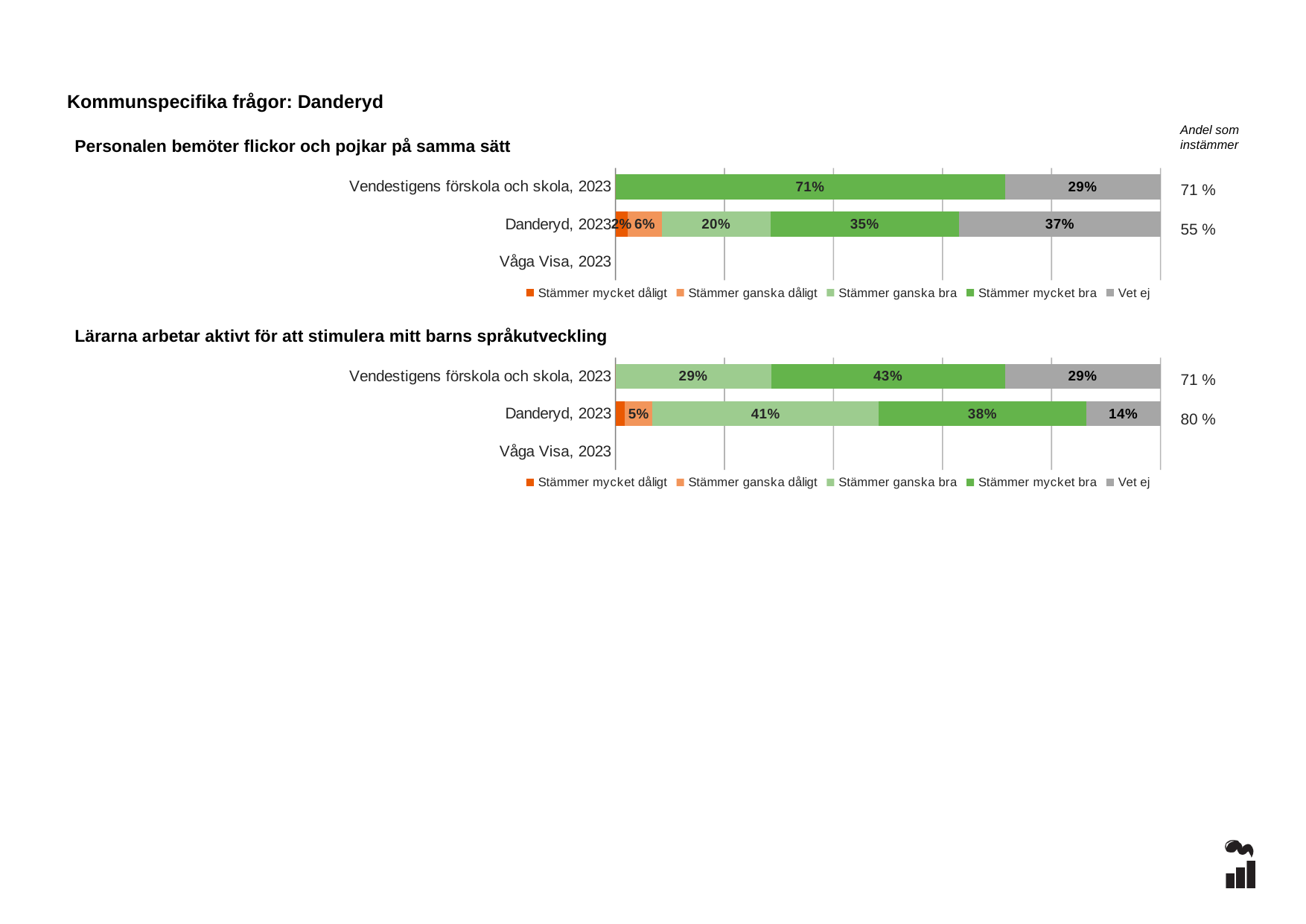

Kommunspecifika frågor: Danderyd
Andel som instämmer
Personalen bemöter flickor och pojkar på samma sätt

### Chart

| Category | Stämmer mycket dåligt | Stämmer ganska dåligt | Stämmer ganska bra | Stämmer mycket bra | Vet ej |
|---|---|---|---|---|---|
| Vendestigens förskola och skola, 2023 | 0.0 | 0.0 | 0.0 | 0.7143 | 0.2857 |
| Danderyd, 2023 | 0.0227 | 0.0625 | 0.1989 | 0.3466 | 0.3693 |
| Våga Visa, 2023 | None | None | None | None | None |
71 %
55 %

### Chart

| Category | Stämmer mycket dåligt | Stämmer ganska dåligt | Stämmer ganska bra | Stämmer mycket bra | Vet ej |
|---|---|---|---|---|---|
| Vendestigens förskola och skola, 2023 | 0.0 | 0.0 | 0.2857 | 0.4286 | 0.2857 |
| Danderyd, 2023 | 0.017 | 0.0511 | 0.4148 | 0.3807 | 0.1364 |
| Våga Visa, 2023 | None | None | None | None | None |
Lärarna arbetar aktivt för att stimulera mitt barns språkutveckling
71 %
80 %